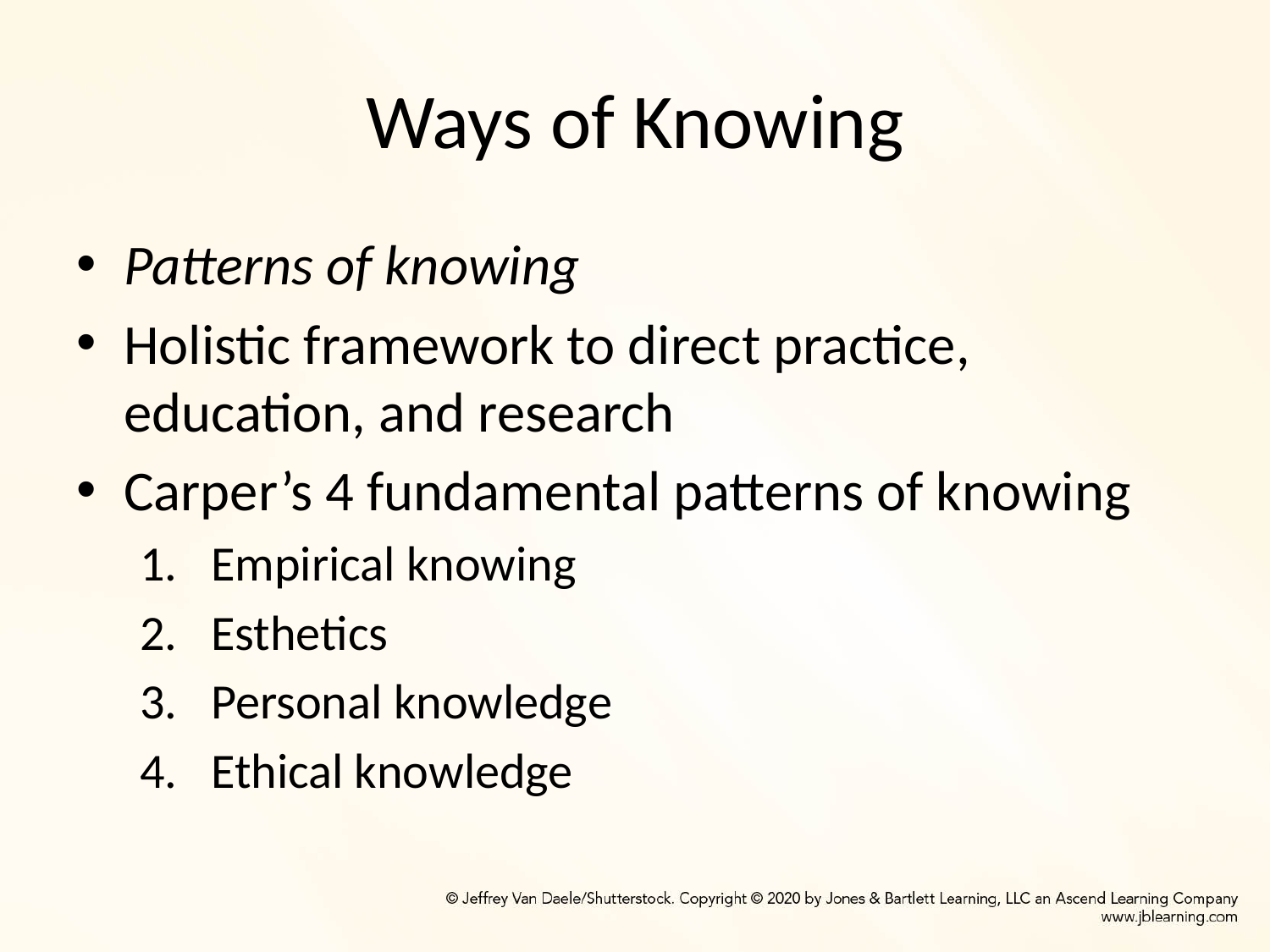

# Ways of Knowing
Patterns of knowing
Holistic framework to direct practice, education, and research
Carper’s 4 fundamental patterns of knowing
Empirical knowing
Esthetics
Personal knowledge
Ethical knowledge